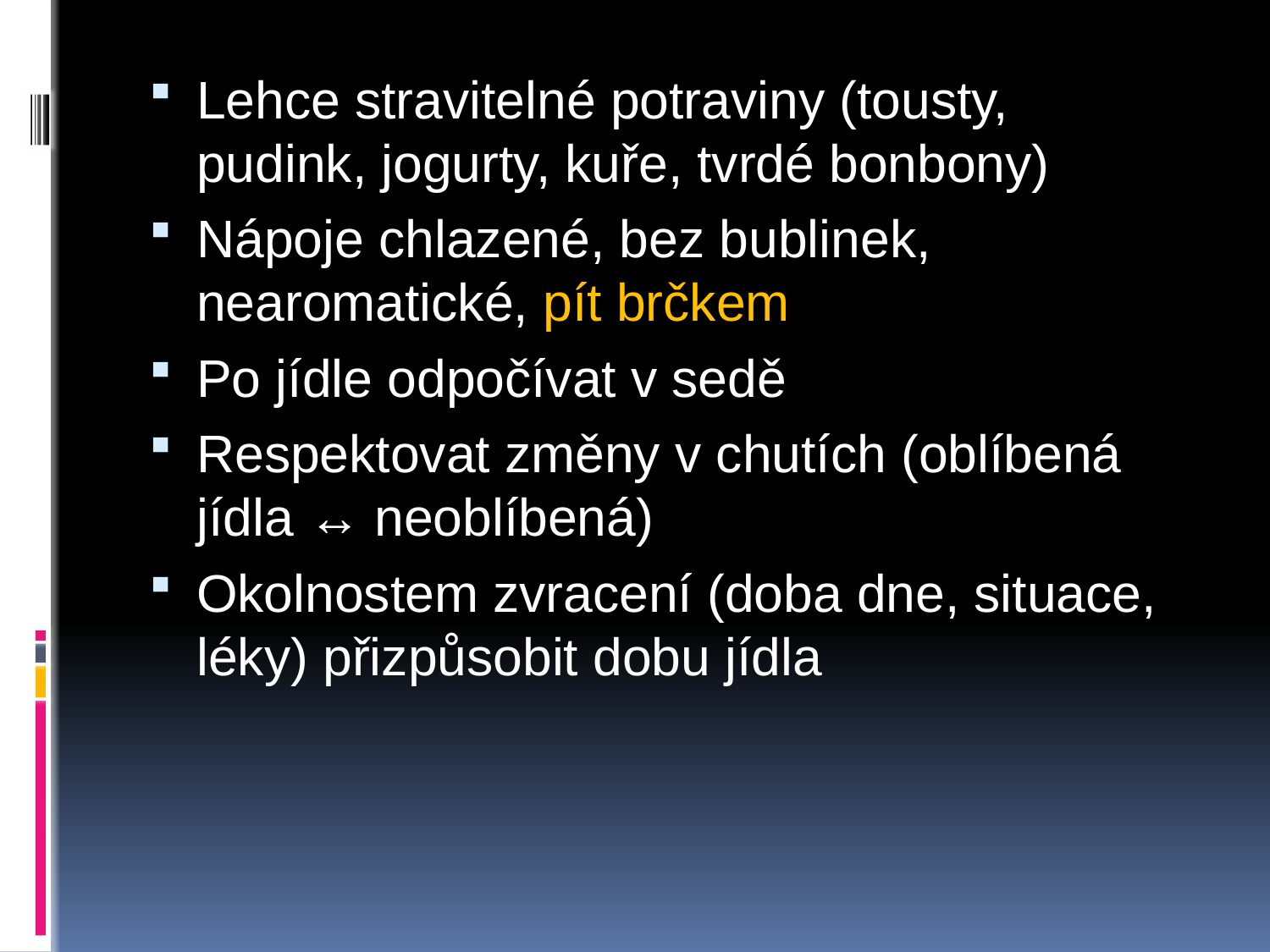

Lehce stravitelné potraviny (tousty, pudink, jogurty, kuře, tvrdé bonbony)
Nápoje chlazené, bez bublinek, nearomatické, pít brčkem
Po jídle odpočívat v sedě
Respektovat změny v chutích (oblíbená jídla ↔ neoblíbená)
Okolnostem zvracení (doba dne, situace, léky) přizpůsobit dobu jídla